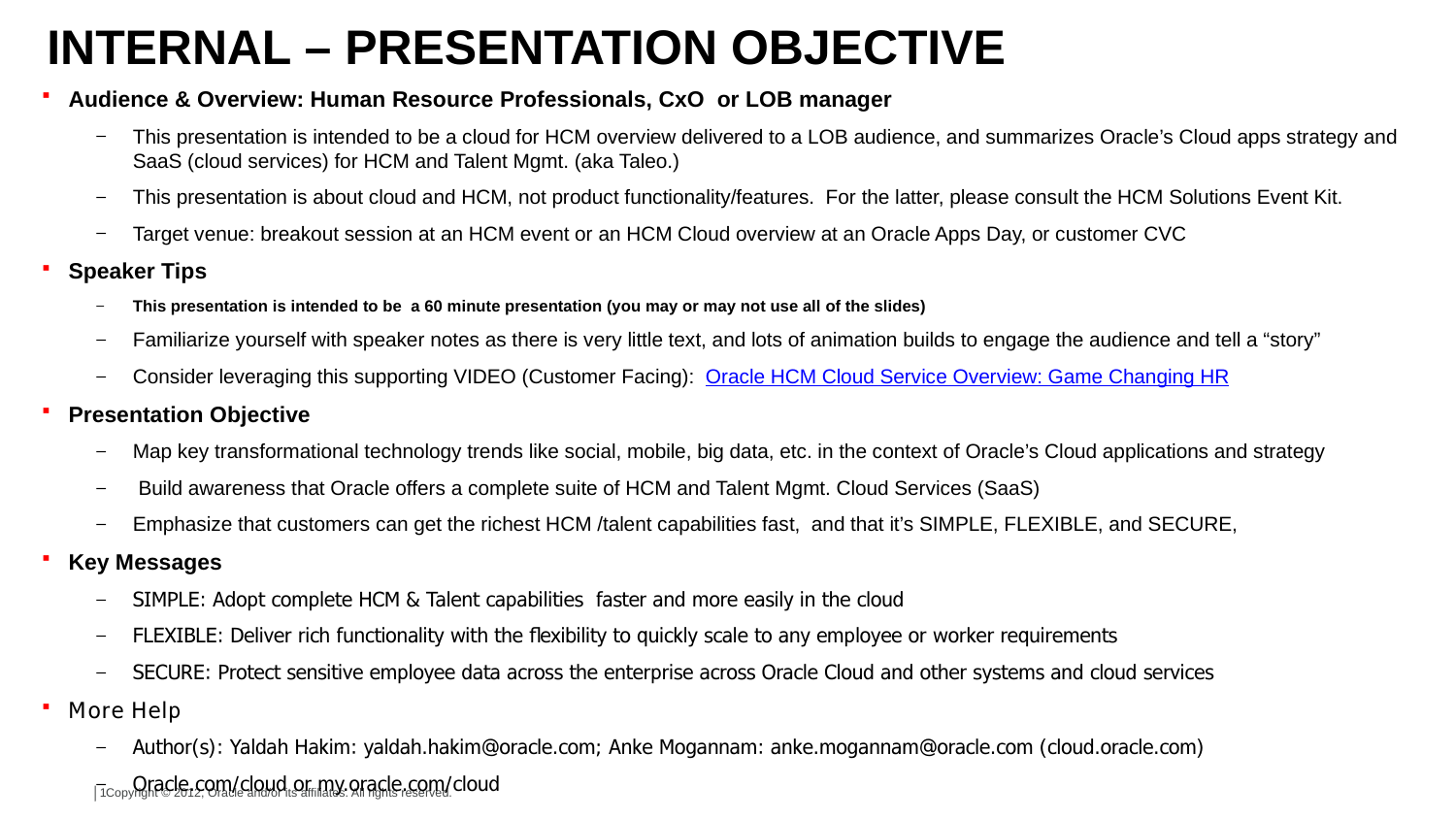

# INTERNAL – PRESENTATION OBJECTIVE
Audience & Overview: Human Resource Professionals, CxO  or LOB manager
This presentation is intended to be a cloud for HCM overview delivered to a LOB audience, and summarizes Oracle’s Cloud apps strategy and SaaS (cloud services) for HCM and Talent Mgmt. (aka Taleo.)
This presentation is about cloud and HCM, not product functionality/features.  For the latter, please consult the HCM Solutions Event Kit.
Target venue: breakout session at an HCM event or an HCM Cloud overview at an Oracle Apps Day, or customer CVC
Speaker Tips
This presentation is intended to be  a 60 minute presentation (you may or may not use all of the slides)
Familiarize yourself with speaker notes as there is very little text, and lots of animation builds to engage the audience and tell a “story”
Consider leveraging this supporting VIDEO (Customer Facing):  Oracle HCM Cloud Service Overview: Game Changing HR
Presentation Objective
Map key transformational technology trends like social, mobile, big data, etc. in the context of Oracle’s Cloud applications and strategy
 Build awareness that Oracle offers a complete suite of HCM and Talent Mgmt. Cloud Services (SaaS)
Emphasize that customers can get the richest HCM /talent capabilities fast,  and that it’s SIMPLE, FLEXIBLE, and SECURE,
Key Messages
SIMPLE: Adopt complete HCM & Talent capabilities  faster and more easily in the cloud
FLEXIBLE: Deliver rich functionality with the flexibility to quickly scale to any employee or worker requirements
SECURE: Protect sensitive employee data across the enterprise across Oracle Cloud and other systems and cloud services
More Help
Author(s): Yaldah Hakim: yaldah.hakim@oracle.com; Anke Mogannam: anke.mogannam@oracle.com (cloud.oracle.com)
Oracle.com/cloud or my.oracle.com/cloud